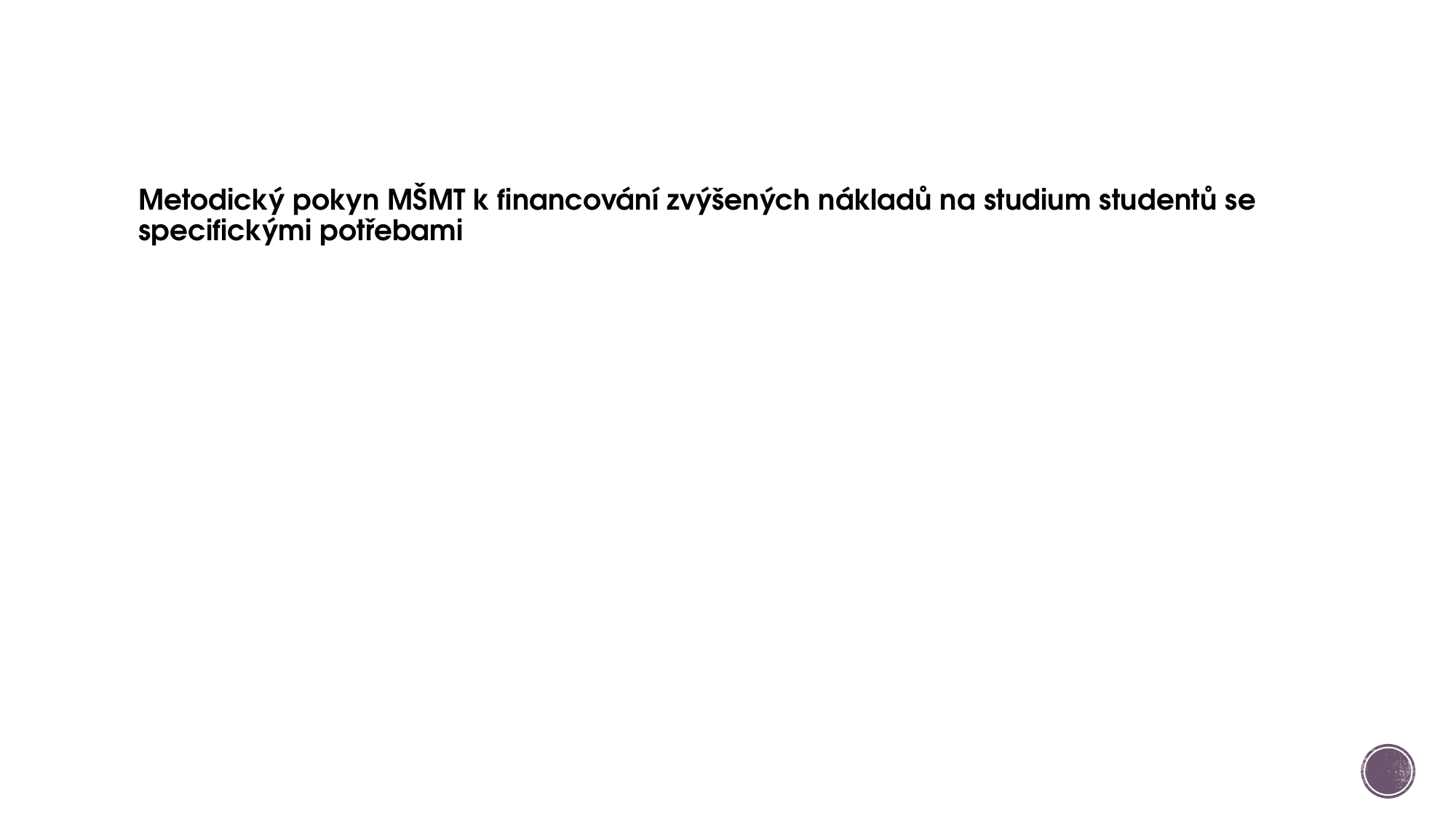

# Metodický pokyn MŠMT k financování zvýšených nákladů na studium studentů se specifickými potřebami